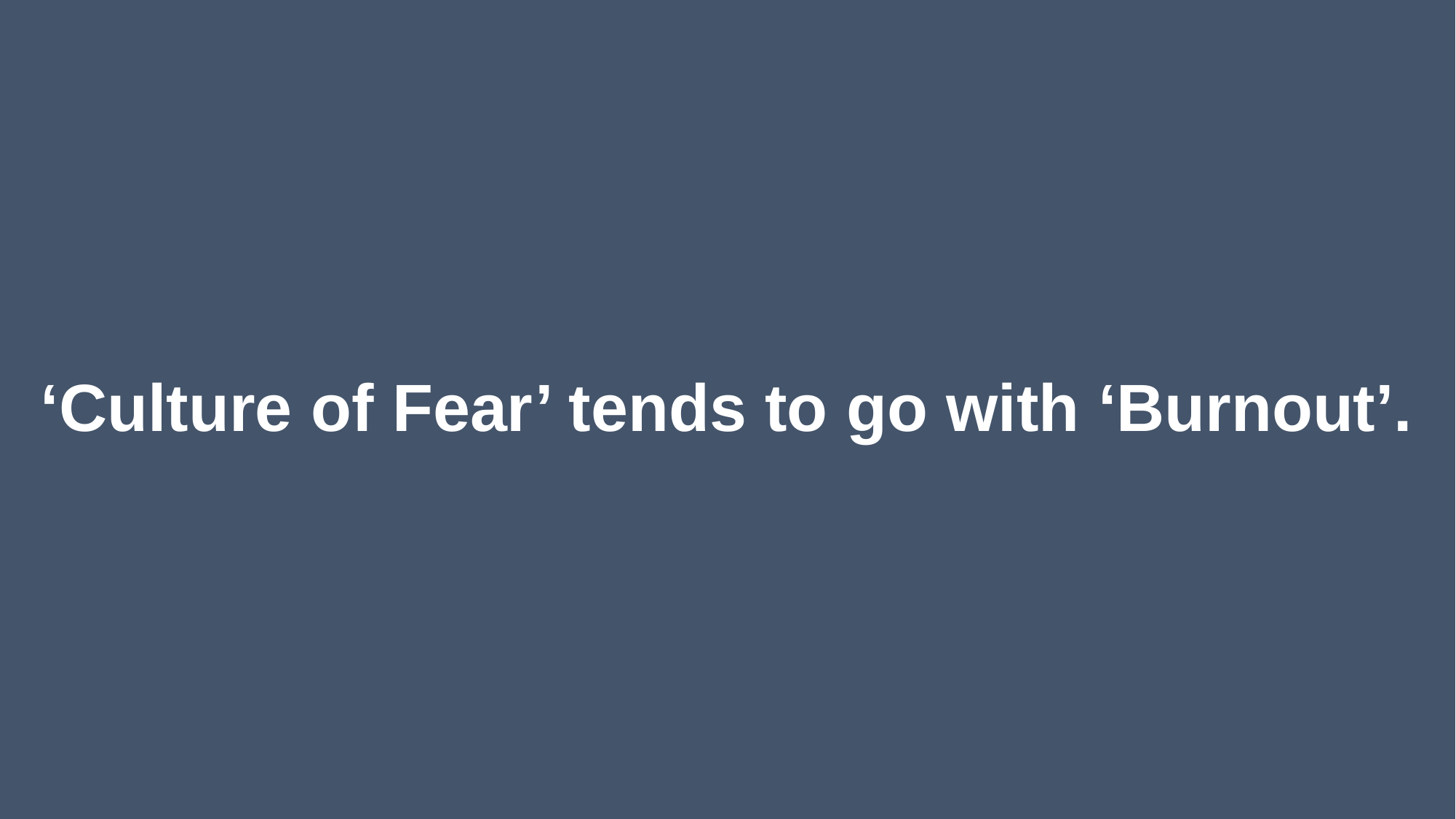

# ‘Culture of Fear’ tends to go with ‘Burnout’.